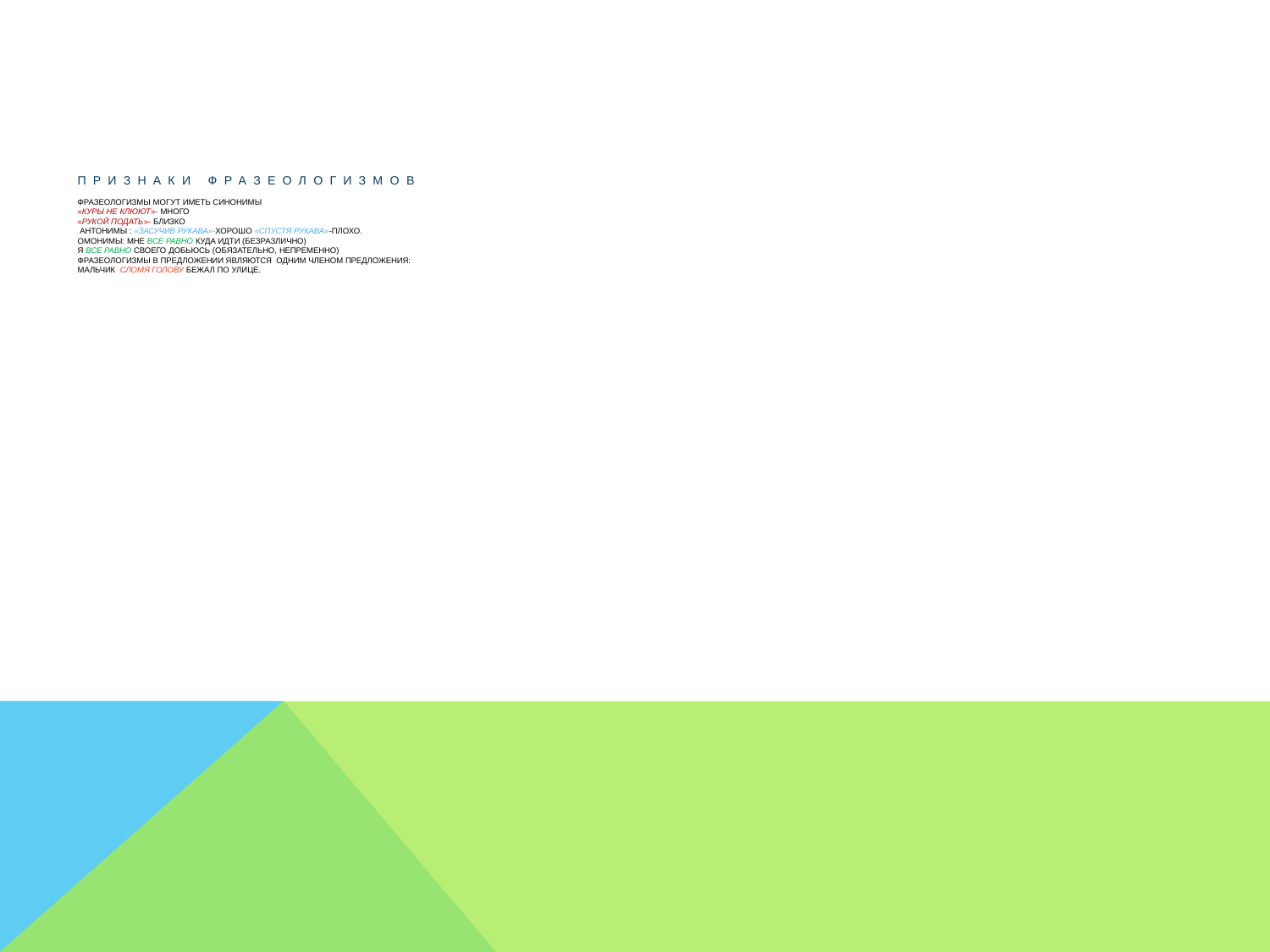

# Признаки фразеологизмов Фразеологизмы могут иметь синонимы «Куры не клюют»- много «Рукой подать»- близко антонимы : «Засучив рукава»-хорошо «Спустя рукава»-плохо. Омонимы: Мне все равно куда идти (безразлично) Я все равно своего добьюсь (обязательно, непременно) Фразеологизмы в предложении являются  одним членом предложения: Мальчик  сломя голову бежал по улице.